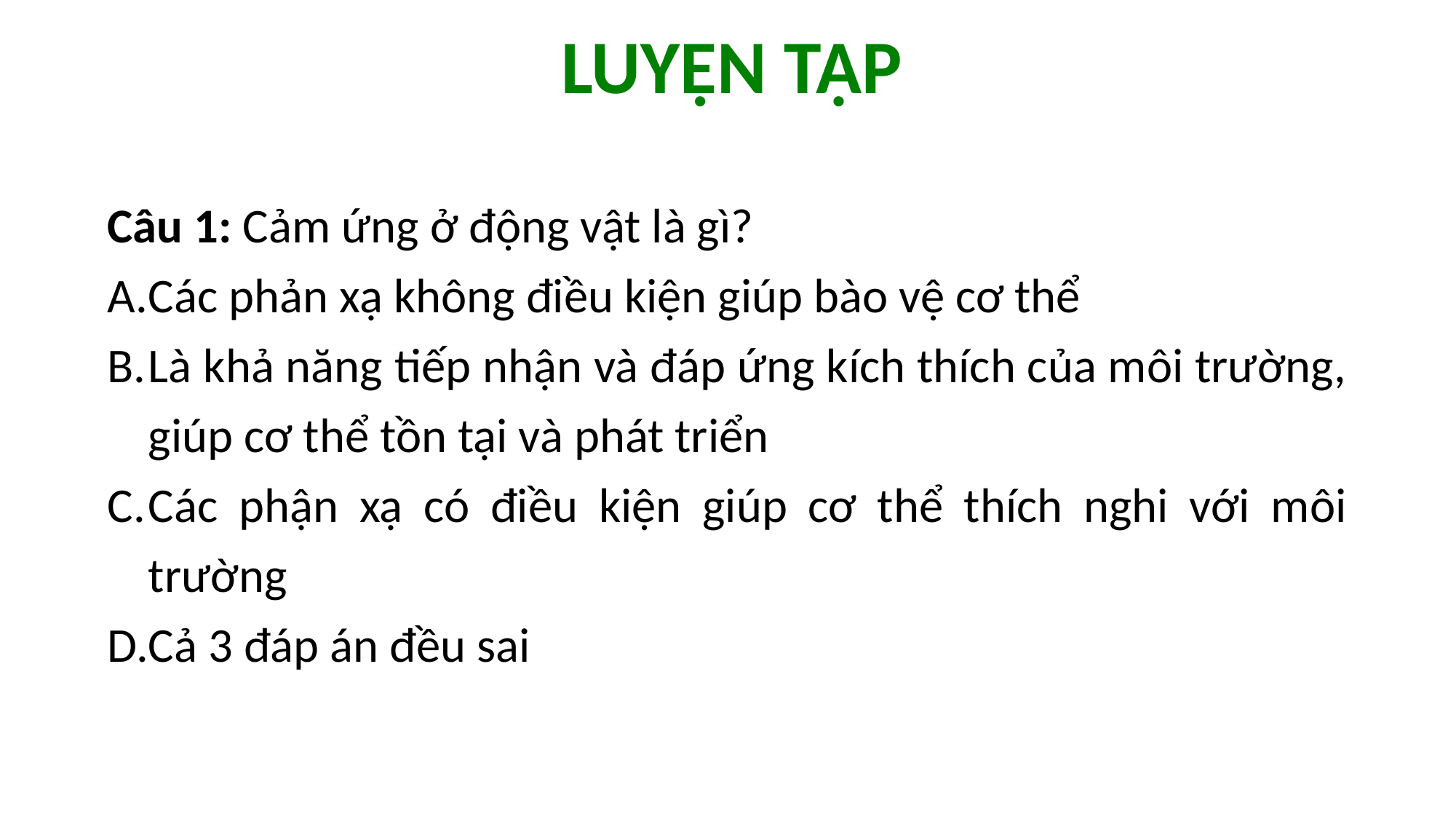

LUYỆN TẬP
Câu 1: Cảm ứng ở động vật là gì?
Các phản xạ không điều kiện giúp bào vệ cơ thể
Là khả năng tiếp nhận và đáp ứng kích thích của môi trường, giúp cơ thể tồn tại và phát triển
Các phận xạ có điều kiện giúp cơ thể thích nghi với môi trường
Cả 3 đáp án đều sai
55